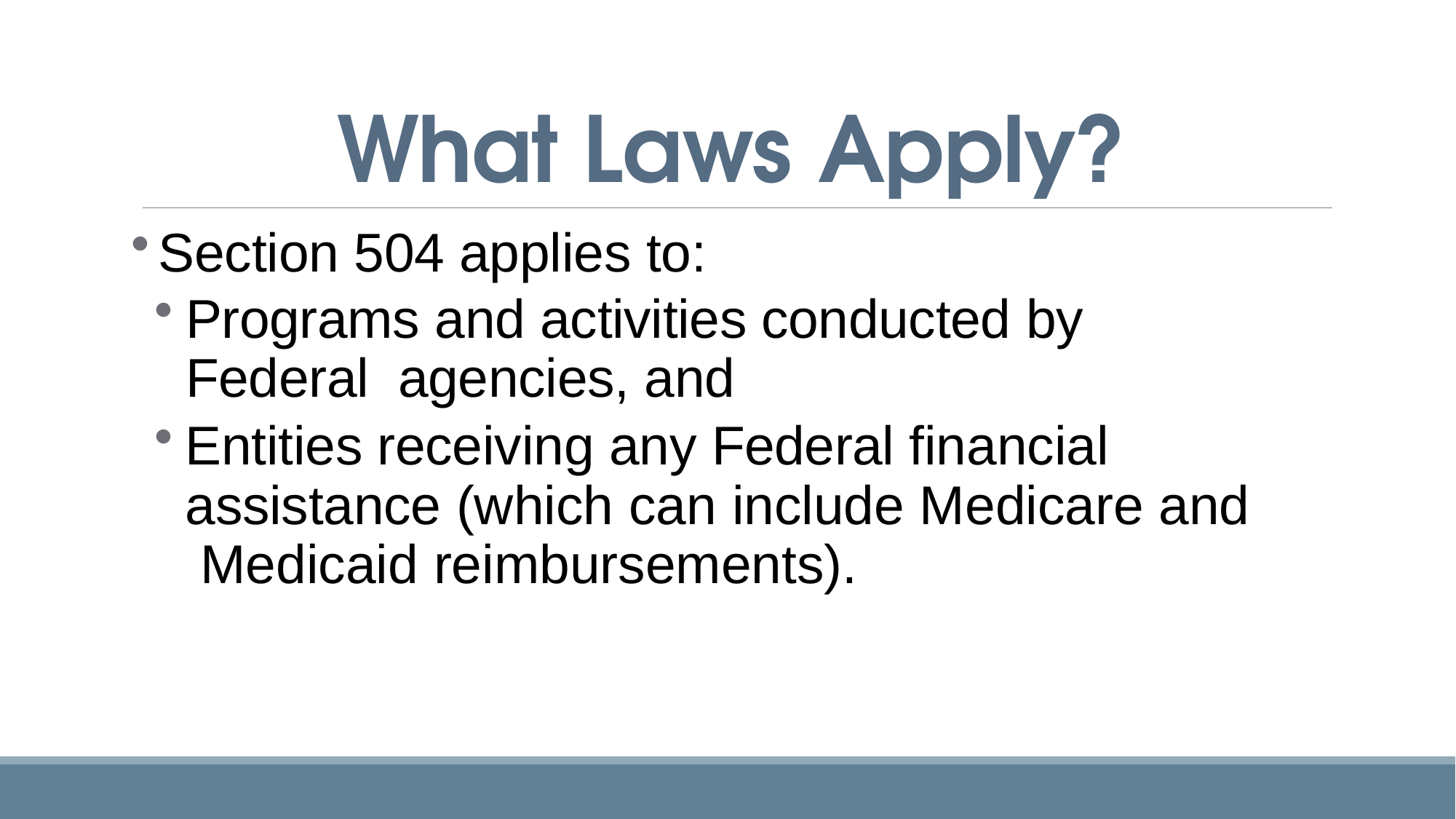

# What Laws Apply?

Section 504 applies to:
Programs and activities conducted by Federal  agencies, and
Entities receiving any Federal financial  assistance (which can include Medicare and  Medicaid reimbursements).